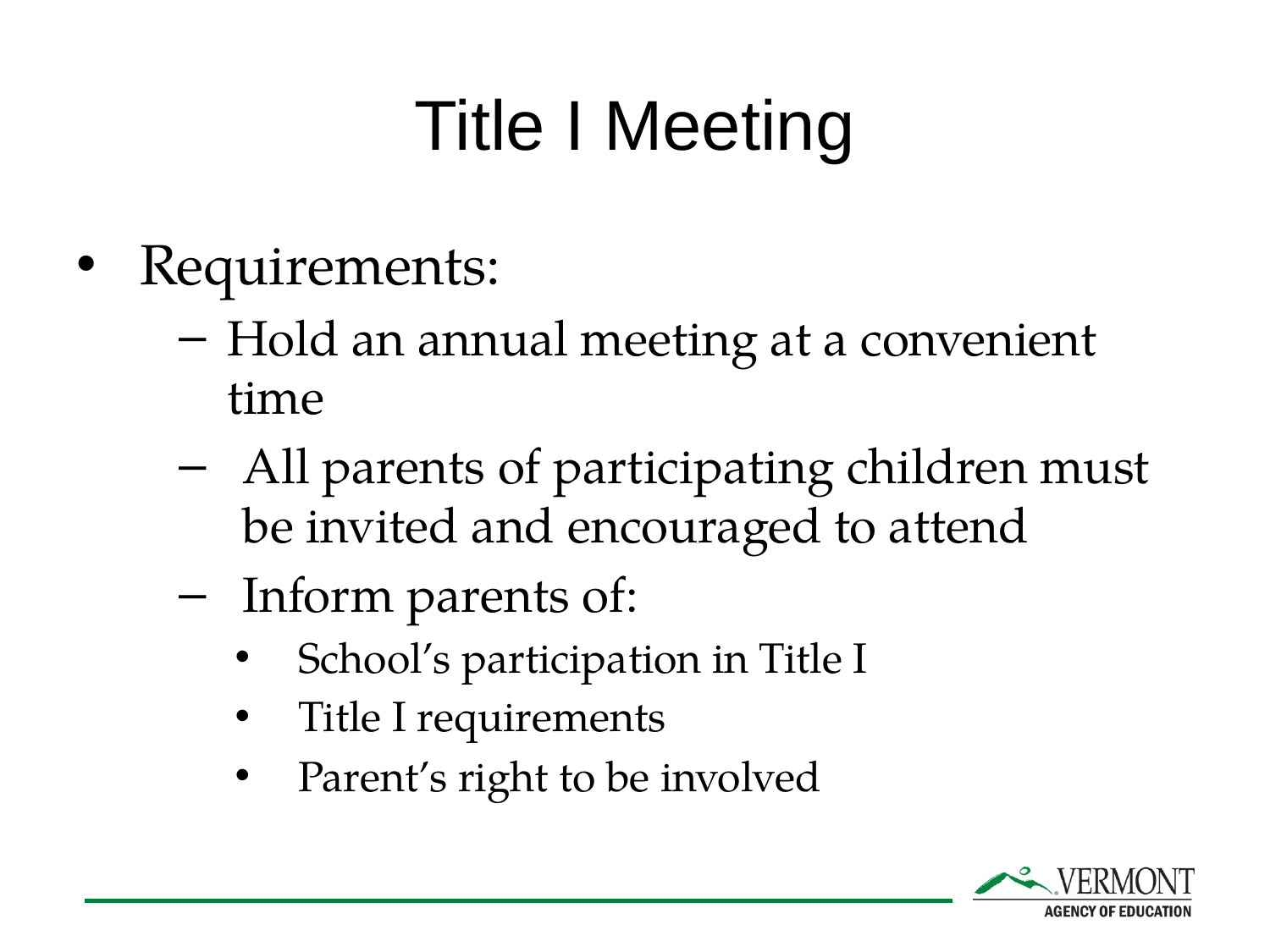

# Title I Meeting
Requirements:
Hold an annual meeting at a convenient time
All parents of participating children must be invited and encouraged to attend
Inform parents of:
School’s participation in Title I
Title I requirements
Parent’s right to be involved